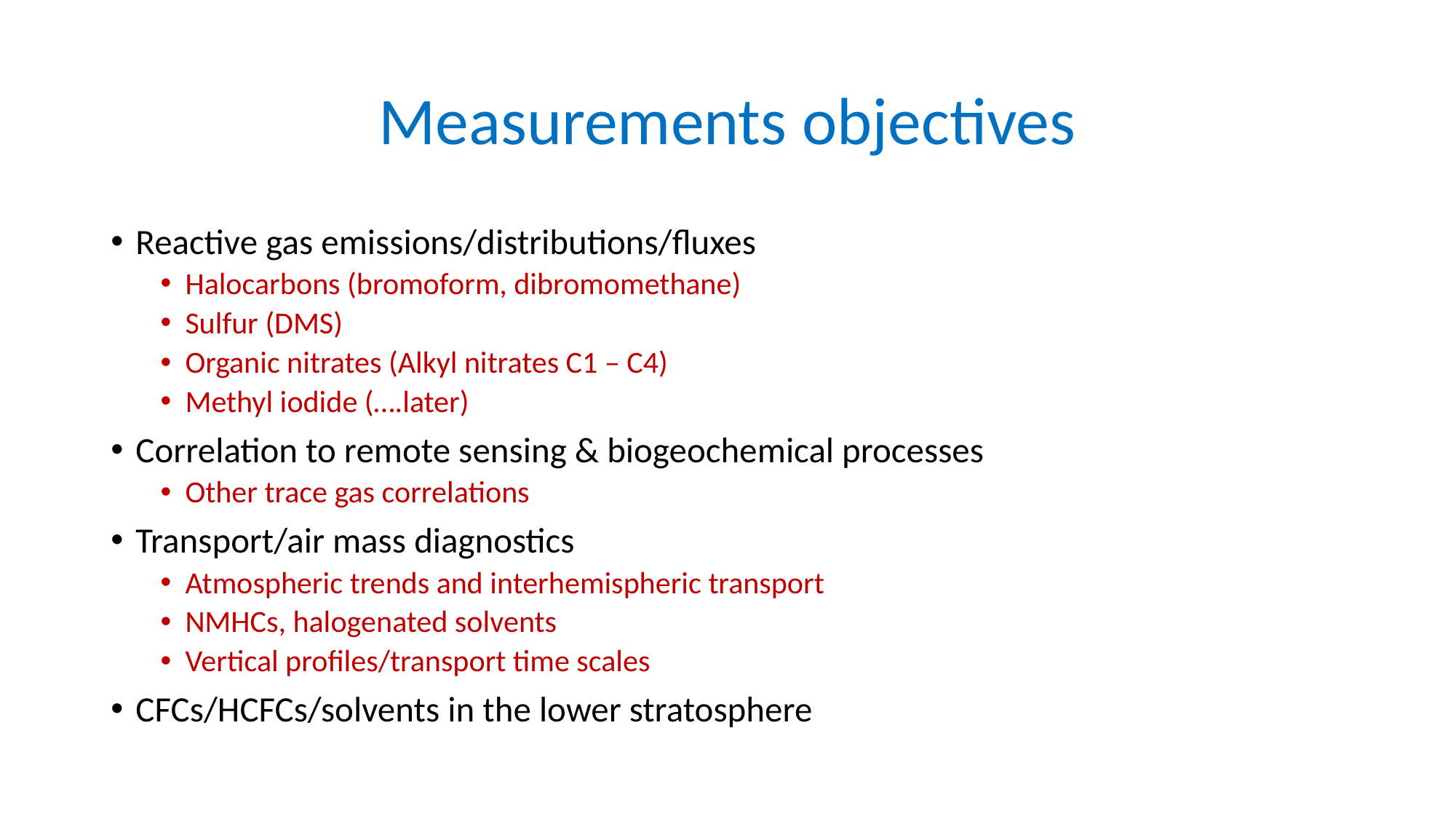

# Measurements objectives
Reactive gas emissions/distributions/fluxes
Halocarbons (bromoform, dibromomethane)
Sulfur (DMS)
Organic nitrates (Alkyl nitrates C1 – C4)
Methyl iodide (….later)
Correlation to remote sensing & biogeochemical processes
Other trace gas correlations
Transport/air mass diagnostics
Atmospheric trends and interhemispheric transport
NMHCs, halogenated solvents
Vertical profiles/transport time scales
CFCs/HCFCs/solvents in the lower stratosphere